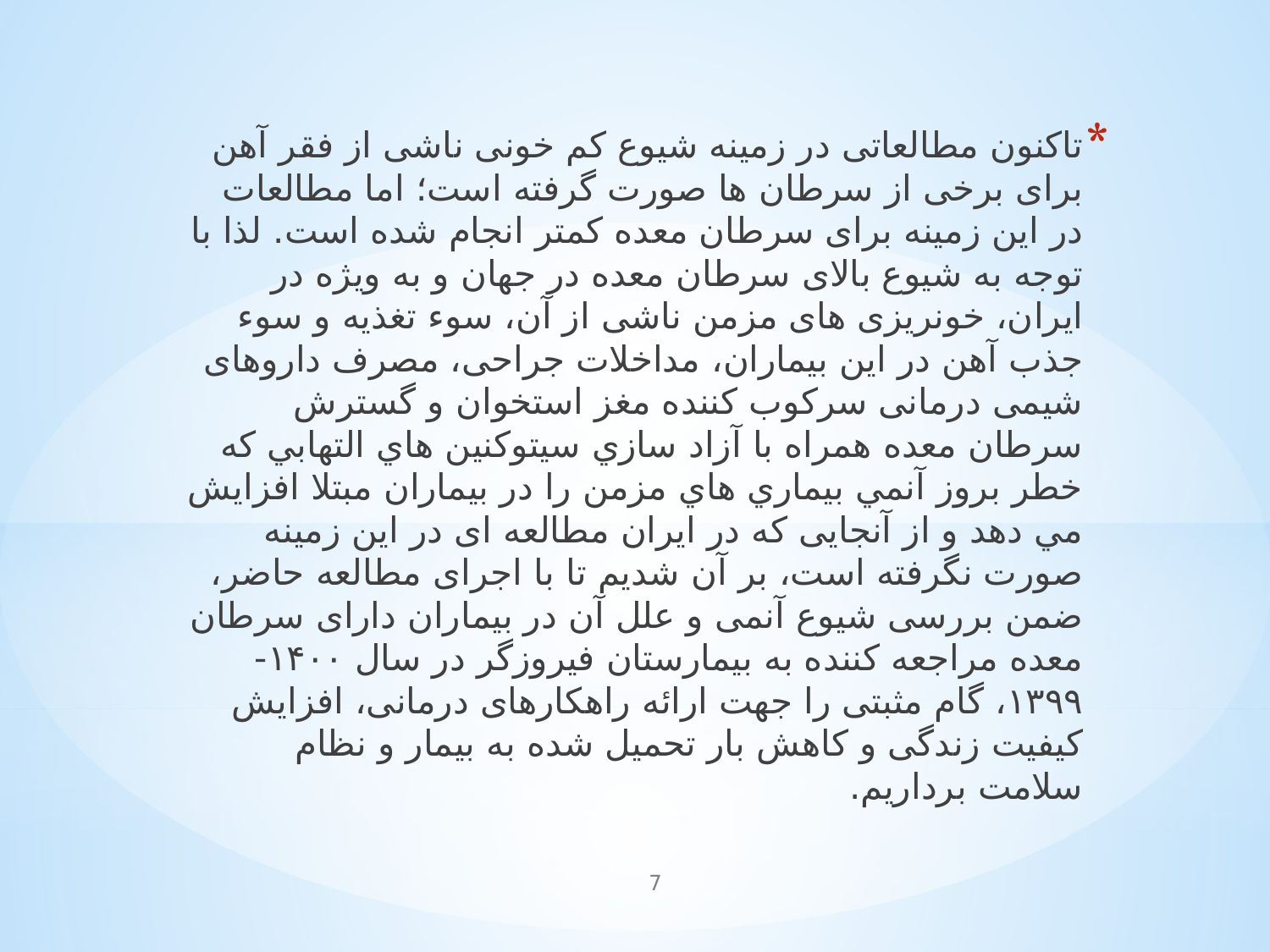

تاکنون مطالعاتی در زمینه شیوع کم خونی ناشی از فقر آهن برای برخی از سرطان ها صورت گرفته است؛ اما مطالعات در این زمینه برای سرطان معده کمتر انجام شده است. لذا با توجه به شیوع بالای سرطان معده در جهان و به ویژه در ایران، خونریزی های مزمن ناشی از آن، سوء تغذیه و سوء جذب آهن در این بیماران، مداخلات جراحی، مصرف داروهای شیمی درمانی سرکوب كننده مغز استخوان و گسترش سرطان معده همراه با آزاد سازي سيتوكنين هاي التهابي كه خطر بروز آنمي بيماري هاي مزمن را در بيماران مبتلا افزايش مي دهد و از آنجایی که در ایران مطالعه ای در این زمینه صورت نگرفته است، بر آن شدیم تا با اجرای مطالعه حاضر، ضمن بررسی شیوع آنمی و علل آن در بیماران دارای سرطان معده مراجعه کننده به بیمارستان فیروزگر در سال ۱۴۰۰-۱۳۹۹، گام مثبتی را جهت ارائه راهکارهای درمانی، افزایش کیفیت زندگی و کاهش بار تحمیل شده به بیمار و نظام سلامت برداریم.

7